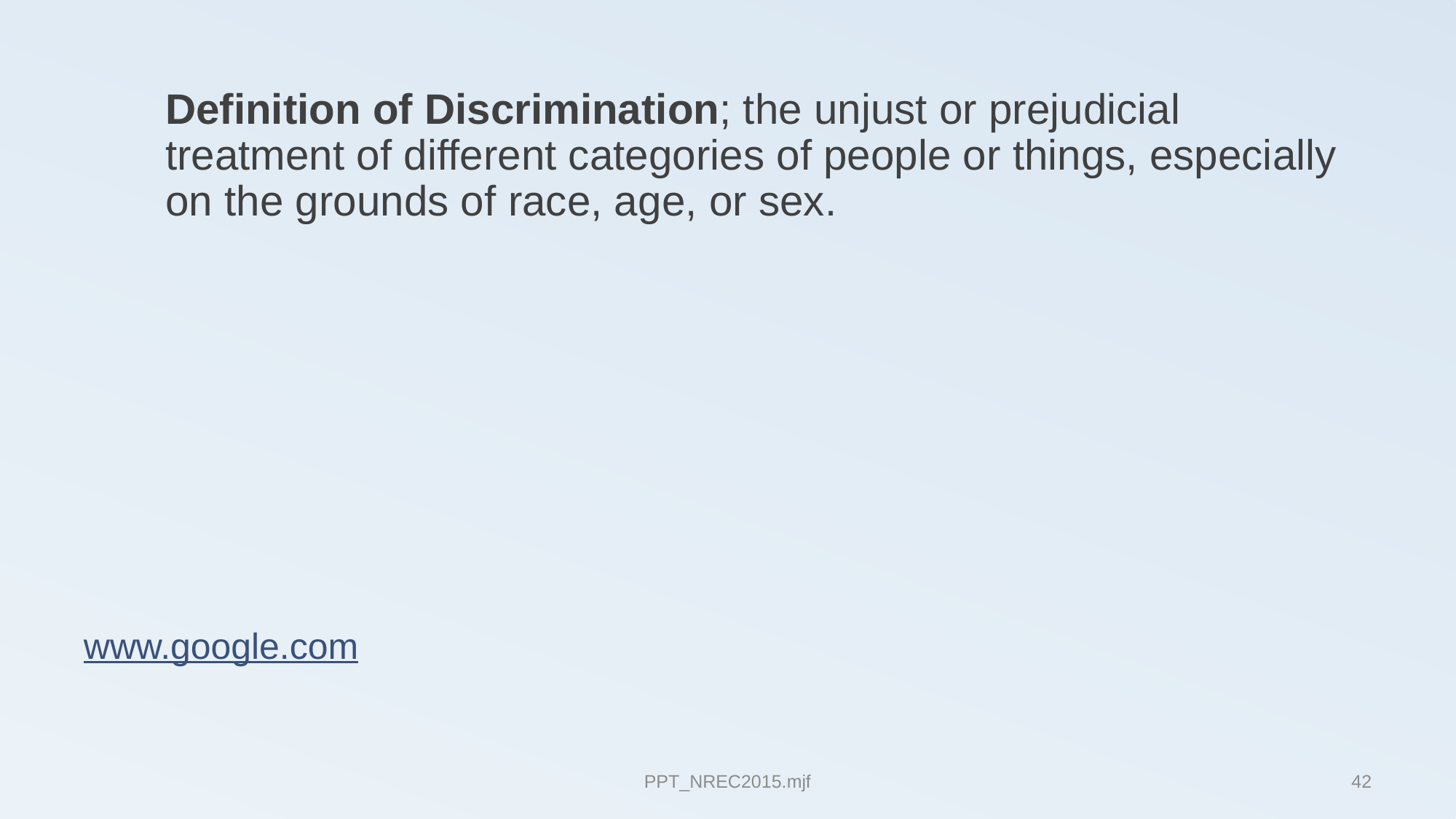

Definition of Discrimination; the unjust or prejudicial treatment of different categories of people or things, especially on the grounds of race, age, or sex.

# www.google.com
PPT_NREC2015.mjf
42